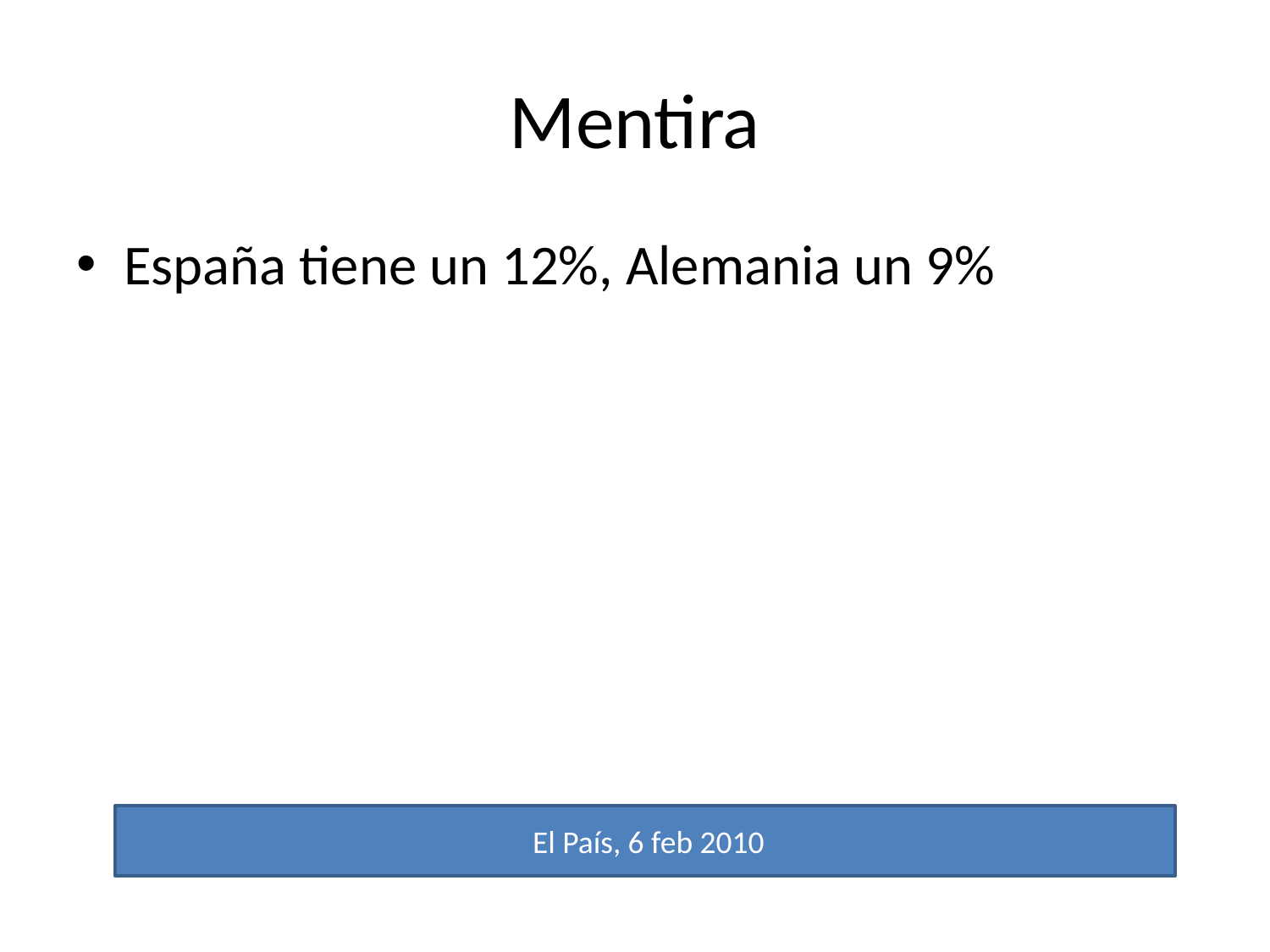

# Mentira
España tiene un 12%, Alemania un 9%
 El País, 6 feb 2010